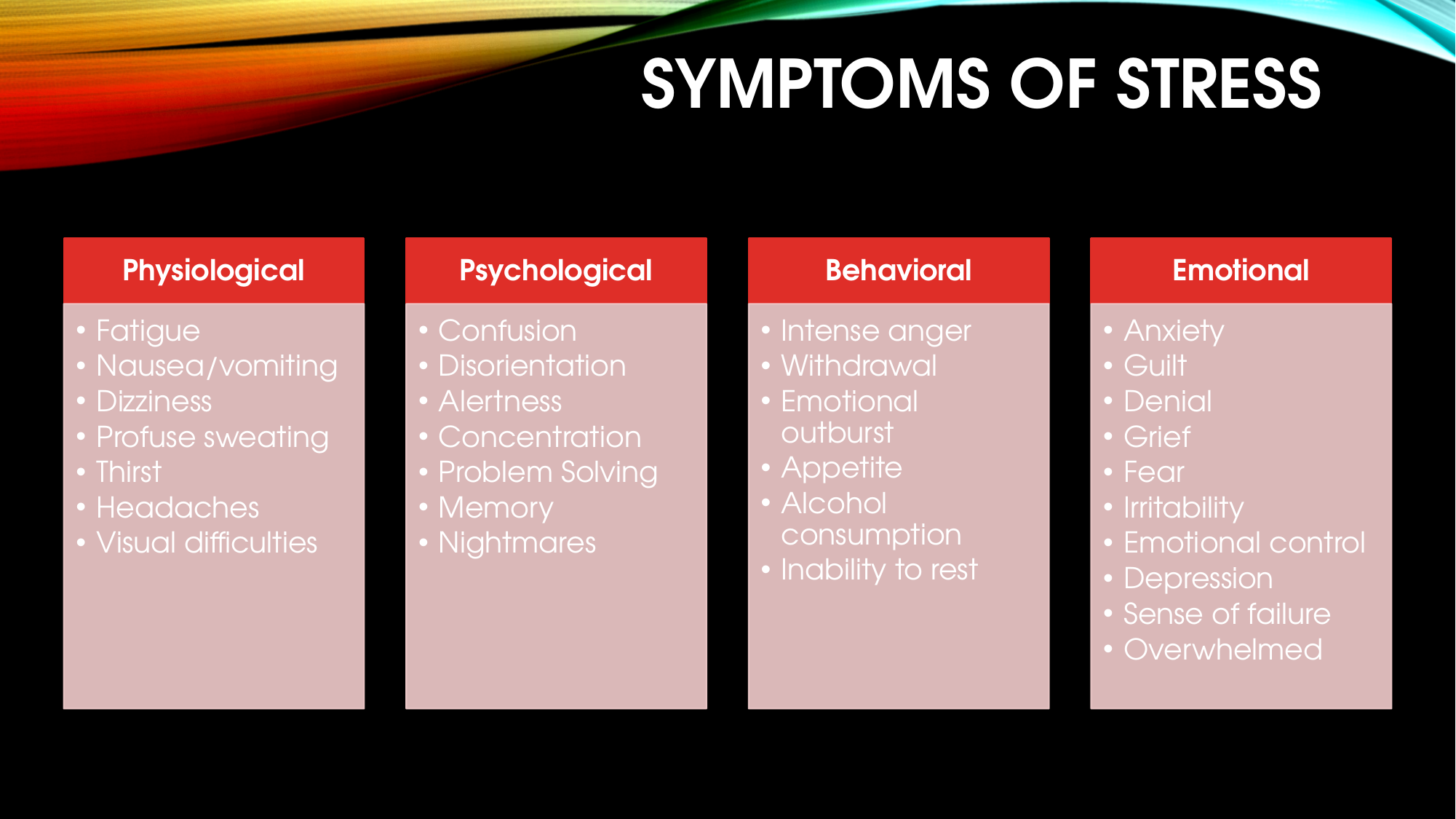

SYMPTOMS OF STRESS
Physiological
Fatigue
Nausea/vomiting
Dizziness
Profuse sweating
Thirst
Headaches
Visual difficulties

Psychological
Confusion
Disorientation
Alertness
Concentration
Problem Solving
Memory
Nightmares

Behavioral
Intense anger
Withdrawal
Emotional outburst
Appetite
Alcohol consumption
Inability to rest
Emotional
Anxiety
Guilt
Denial
Grief
Fear
Irritability
Emotional control
Depression
Sense of failure
Overwhelmed